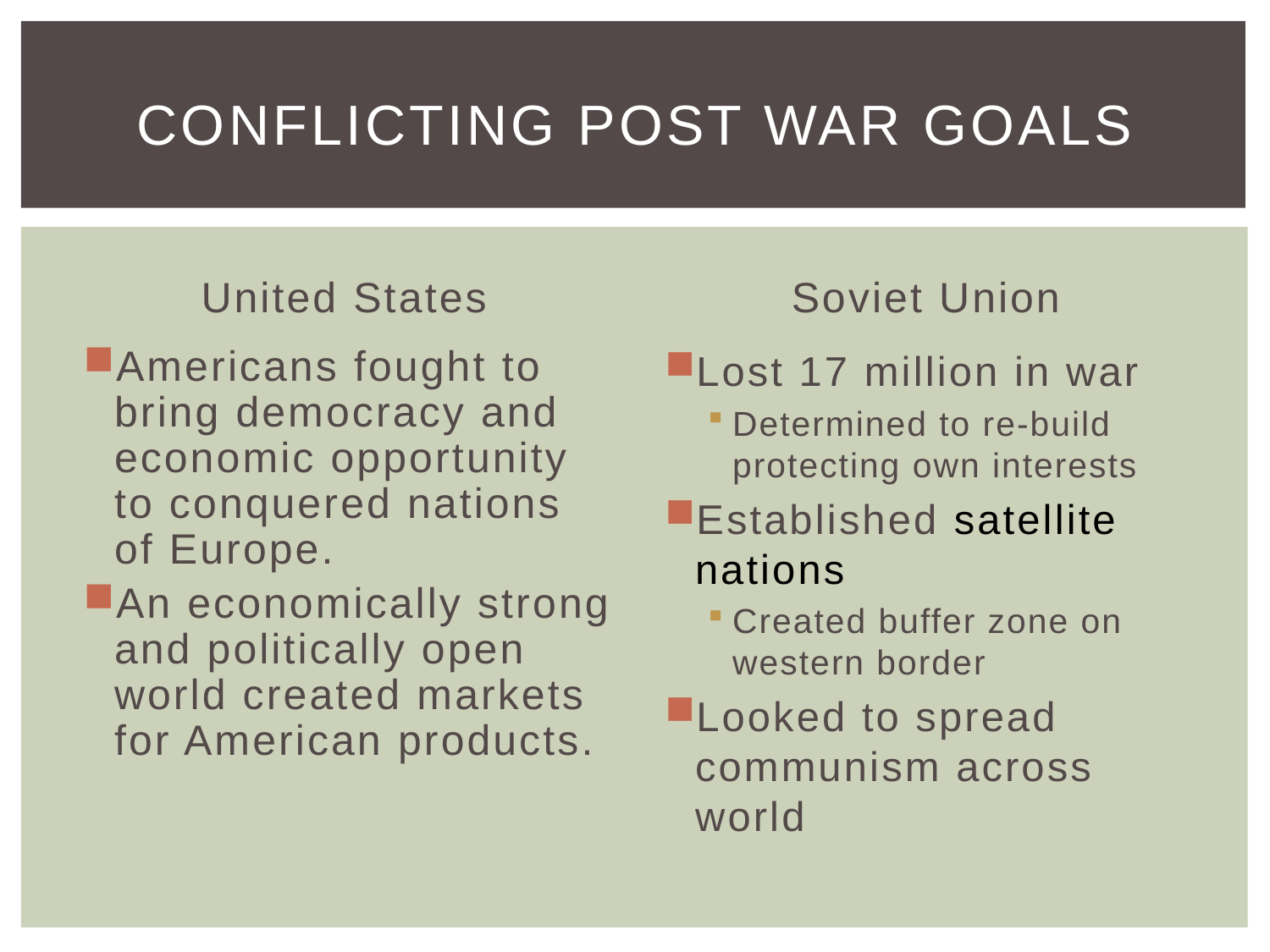

# Conflicting post war goals
United States
Soviet Union
Americans fought to bring democracy and economic opportunity to conquered nations of Europe.
An economically strong and politically open world created markets for American products.

Lost 17 million in war
Determined to re-build protecting own interests
Established satellite nations
Created buffer zone on western border
Looked to spread communism across world